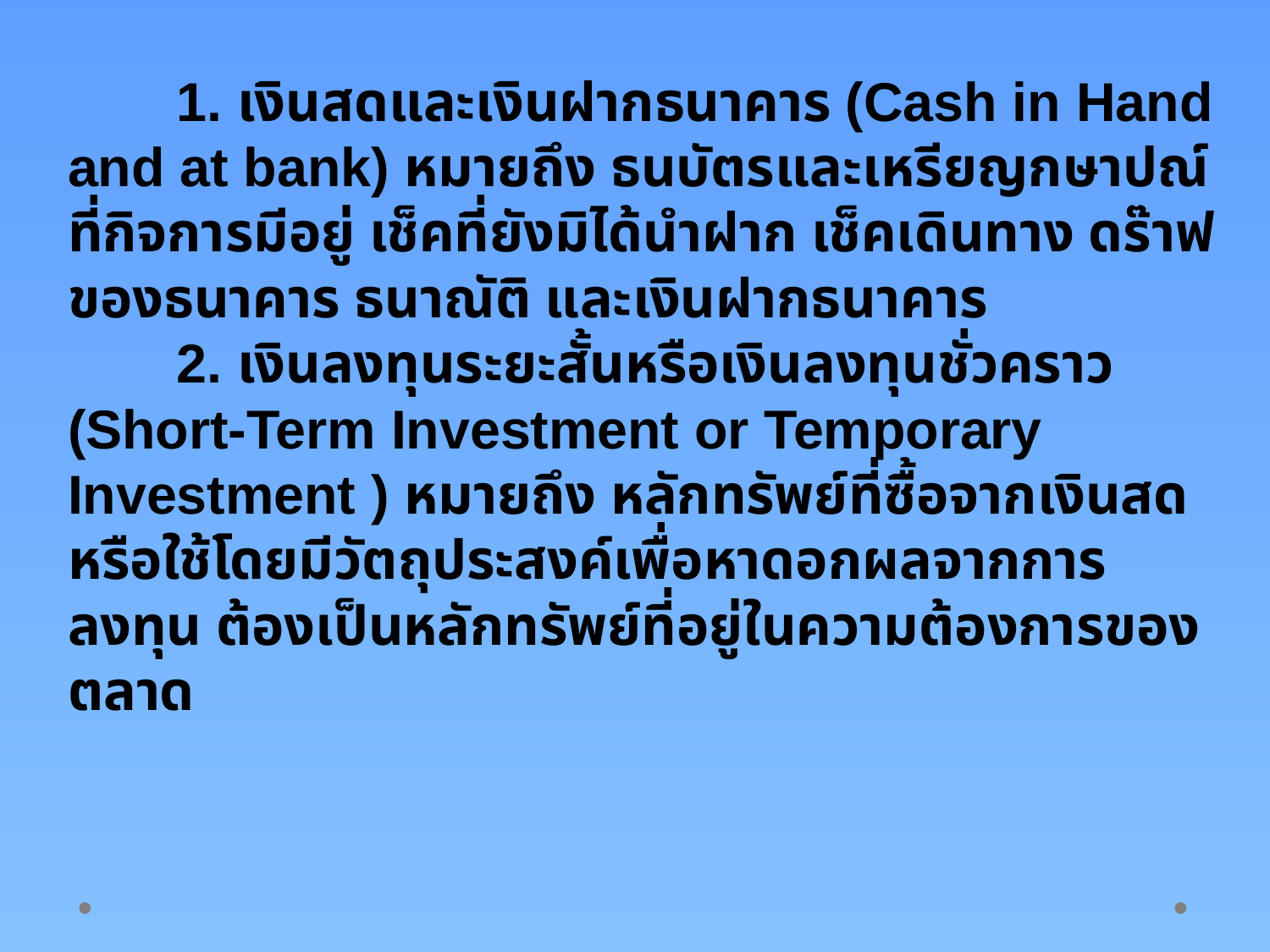

# 1. เงินสดและเงินฝากธนาคาร (Cash in Hand and at bank) หมายถึง ธนบัตรและเหรียญกษาปณ์ที่กิจการมีอยู่ เช็คที่ยังมิได้นำฝาก เช็คเดินทาง ดร๊าฟของธนาคาร ธนาณัติ และเงินฝากธนาคาร 2. เงินลงทุนระยะสั้นหรือเงินลงทุนชั่วคราว (Short-Term Investment or Temporary Investment ) หมายถึง หลักทรัพย์ที่ซื้อจากเงินสดหรือใช้โดยมีวัตถุประสงค์เพื่อหาดอกผลจากการลงทุน ต้องเป็นหลักทรัพย์ที่อยู่ในความต้องการของตลาด